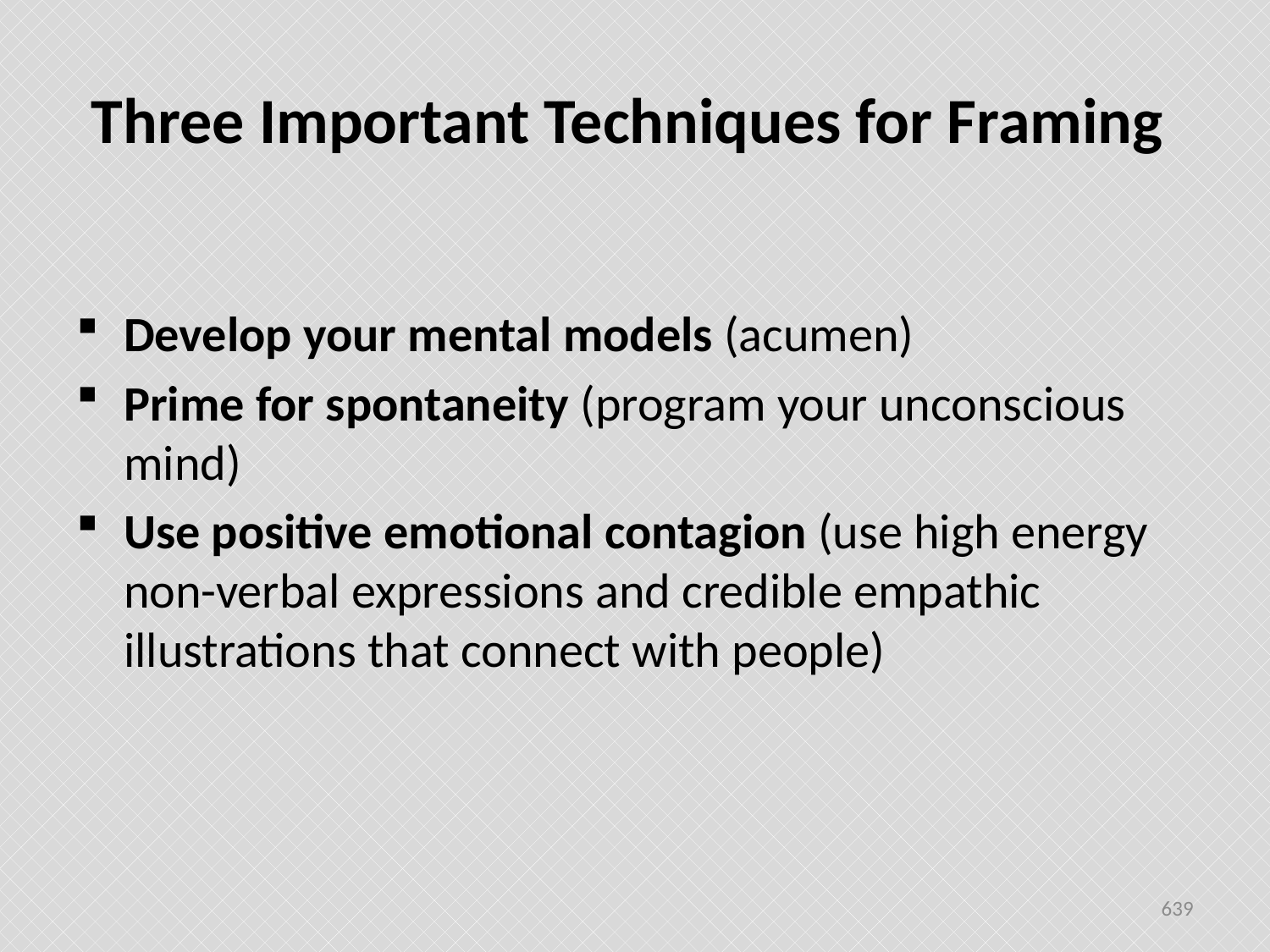

# Three Important Techniques for Framing
Develop your mental models (acumen)
Prime for spontaneity (program your unconscious mind)
Use positive emotional contagion (use high energy non-verbal expressions and credible empathic illustrations that connect with people)
639